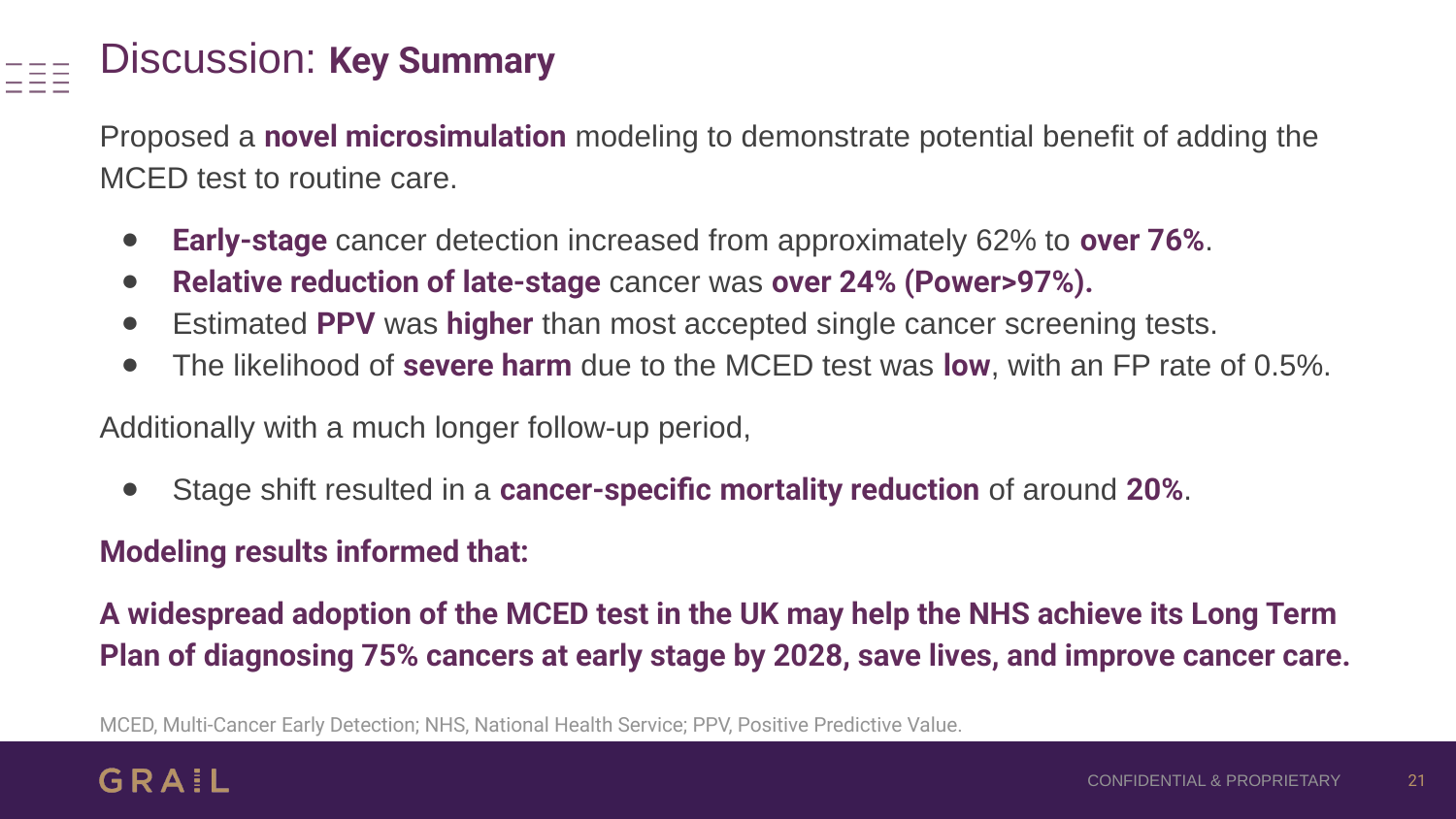

# Discussion: Key Summary
Proposed a novel microsimulation modeling to demonstrate potential benefit of adding the MCED test to routine care.
Early-stage cancer detection increased from approximately 62% to over 76%.
Relative reduction of late-stage cancer was over 24% (Power>97%).
Estimated PPV was higher than most accepted single cancer screening tests.
The likelihood of severe harm due to the MCED test was low, with an FP rate of 0.5%.
Additionally with a much longer follow-up period,
Stage shift resulted in a cancer-specific mortality reduction of around 20%.
Modeling results informed that:
A widespread adoption of the MCED test in the UK may help the NHS achieve its Long Term Plan of diagnosing 75% cancers at early stage by 2028, save lives, and improve cancer care.
MCED, Multi-Cancer Early Detection; NHS, National Health Service; PPV, Positive Predictive Value.